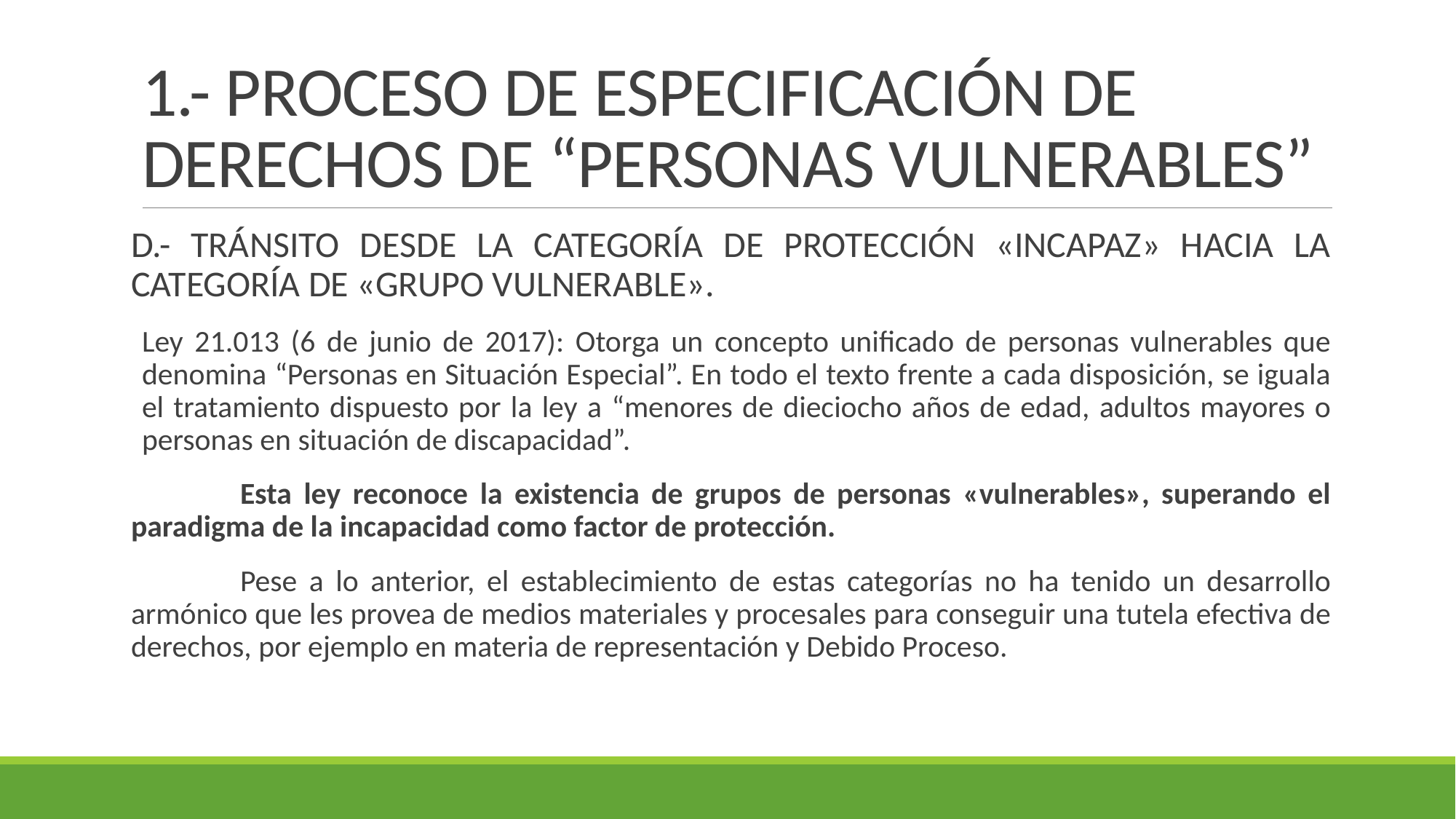

# 1.- PROCESO DE ESPECIFICACIÓN DE DERECHOS DE “PERSONAS VULNERABLES”
D.- TRÁNSITO DESDE LA CATEGORÍA DE PROTECCIÓN «INCAPAZ» HACIA LA CATEGORÍA DE «GRUPO VULNERABLE».
Ley 21.013 (6 de junio de 2017): Otorga un concepto unificado de personas vulnerables que denomina “Personas en Situación Especial”. En todo el texto frente a cada disposición, se iguala el tratamiento dispuesto por la ley a “menores de dieciocho años de edad, adultos mayores o personas en situación de discapacidad”.
	Esta ley reconoce la existencia de grupos de personas «vulnerables», superando el paradigma de la incapacidad como factor de protección.
	Pese a lo anterior, el establecimiento de estas categorías no ha tenido un desarrollo armónico que les provea de medios materiales y procesales para conseguir una tutela efectiva de derechos, por ejemplo en materia de representación y Debido Proceso.